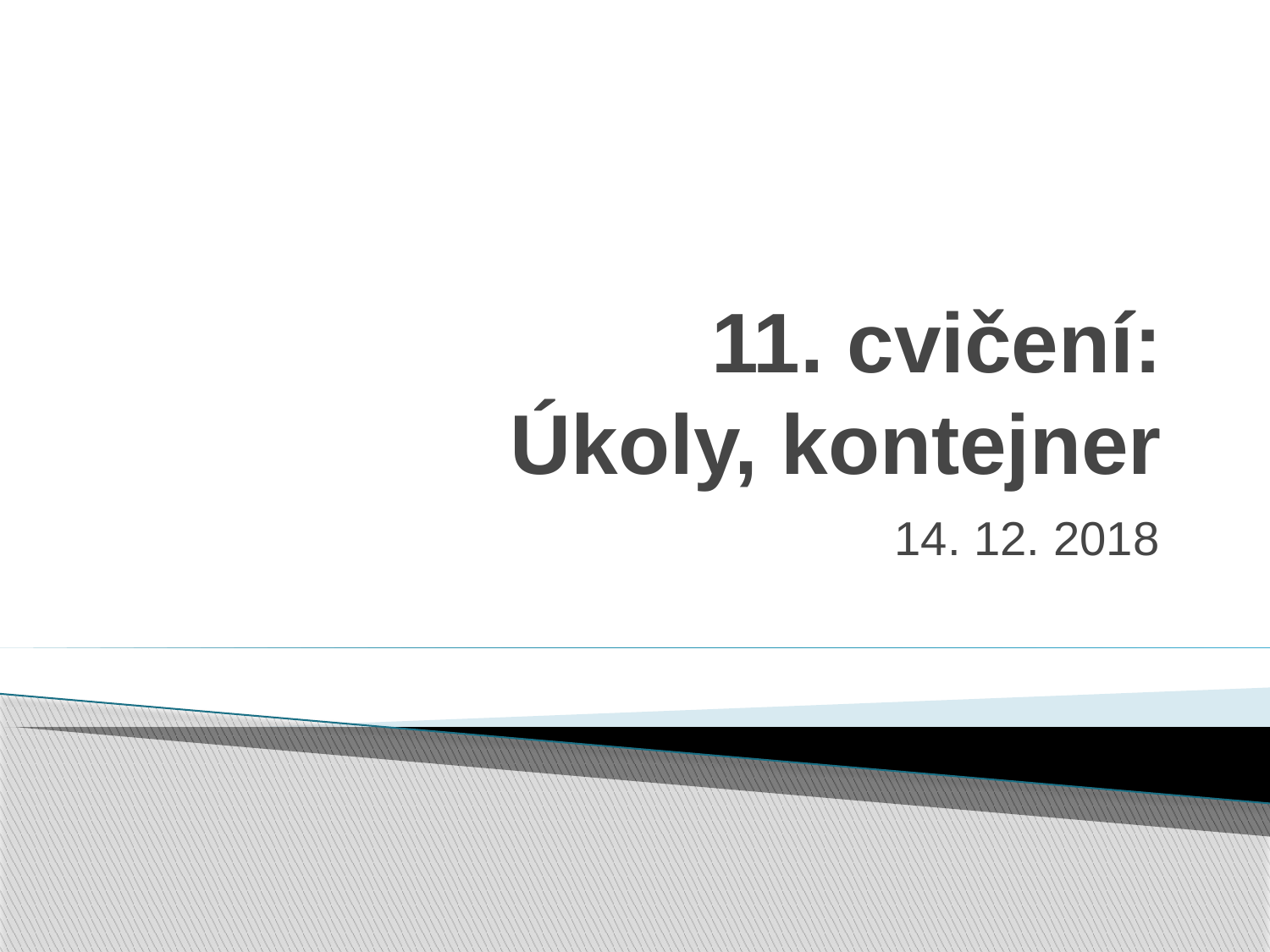

# 11. cvičení: Úkoly, kontejner
14. 12. 2018